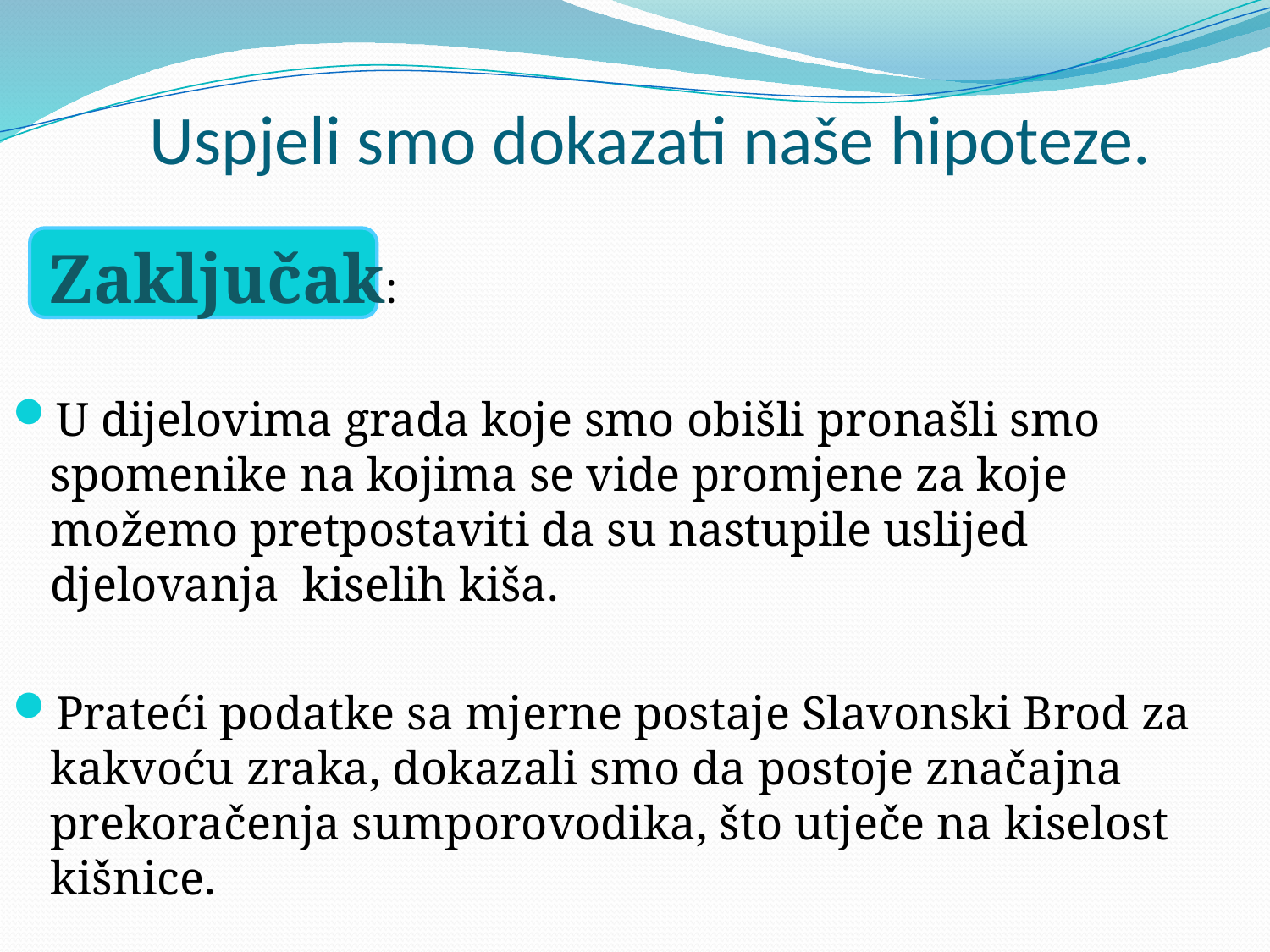

# Uspjeli smo dokazati naše hipoteze.
  Zaključak:

U dijelovima grada koje smo obišli pronašli smo spomenike na kojima se vide promjene za koje možemo pretpostaviti da su nastupile uslijed djelovanja  kiselih kiša.

Prateći podatke sa mjerne postaje Slavonski Brod za kakvoću zraka, dokazali smo da postoje značajna prekoračenja sumporovodika, što utječe na kiselost kišnice.